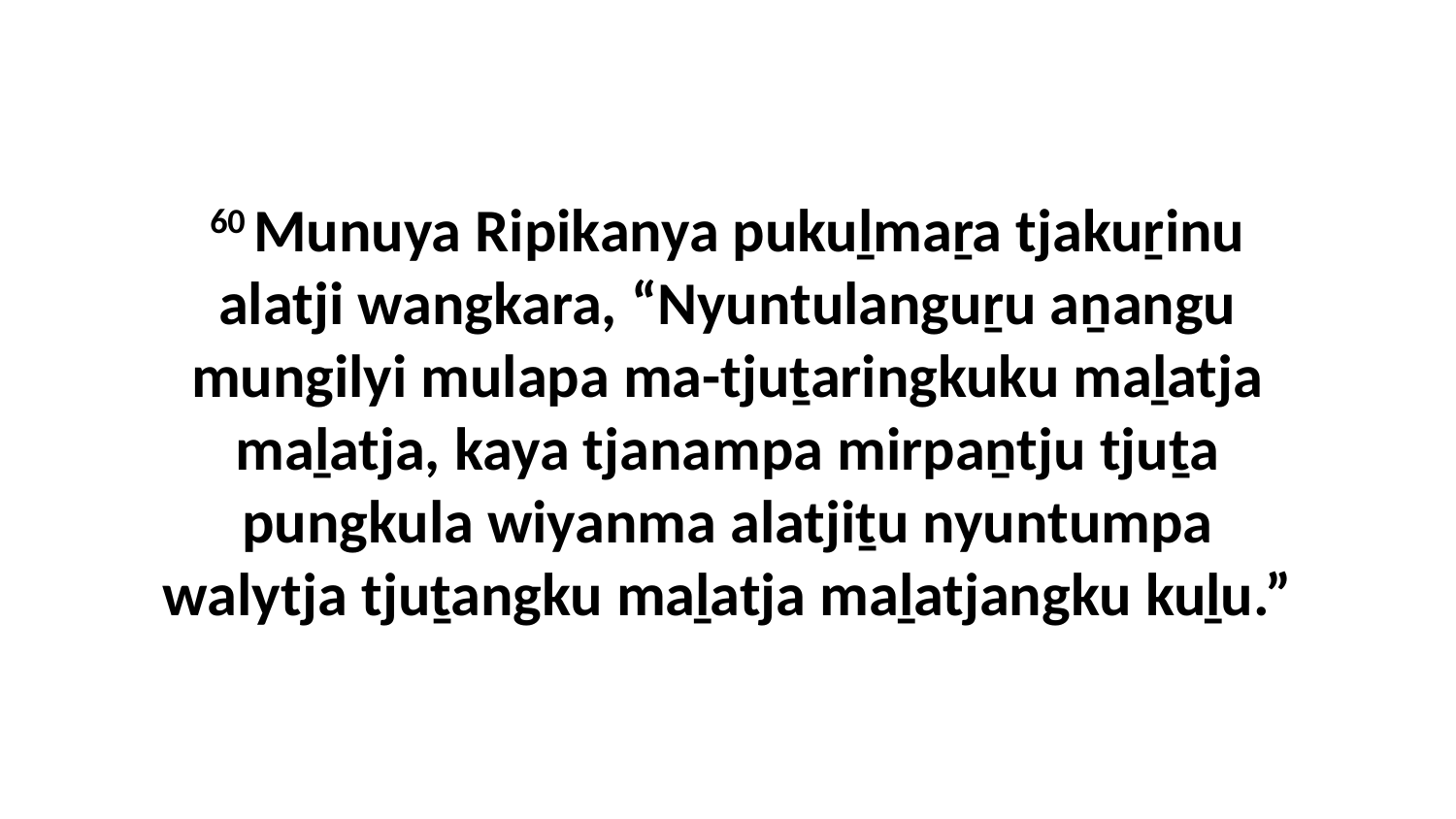

60 Munuya Ripikanya pukuḻmaṟa tjakuṟinu alatji wangkara, “Nyuntulanguṟu aṉangu mungilyi mulapa ma-tjuṯaringkuku maḻatja maḻatja, kaya tjanampa mirpaṉtju tjuṯa pungkula wiyanma alatjiṯu nyuntumpa walytja tjuṯangku maḻatja maḻatjangku kuḻu.”